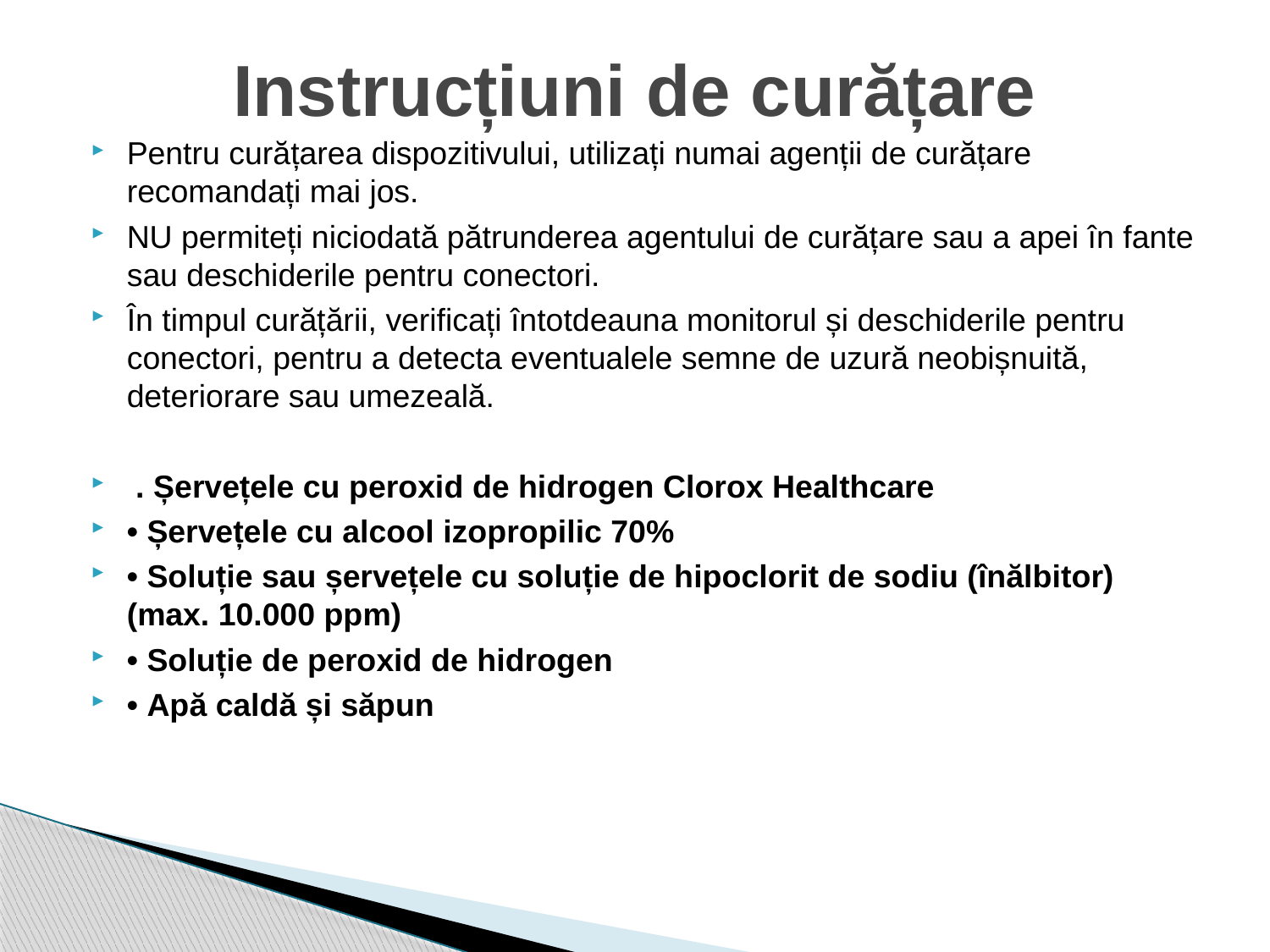

# Instrucțiuni de curățare
Pentru curățarea dispozitivului, utilizați numai agenții de curățare recomandați mai jos.
NU permiteți niciodată pătrunderea agentului de curățare sau a apei în fante sau deschiderile pentru conectori.
În timpul curățării, verificați întotdeauna monitorul și deschiderile pentru conectori, pentru a detecta eventualele semne de uzură neobișnuită, deteriorare sau umezeală.

 . Șervețele cu peroxid de hidrogen Clorox Healthcare
• Șervețele cu alcool izopropilic 70%
• Soluție sau șervețele cu soluție de hipoclorit de sodiu (înălbitor) (max. 10.000 ppm)
• Soluție de peroxid de hidrogen
• Apă caldă și săpun